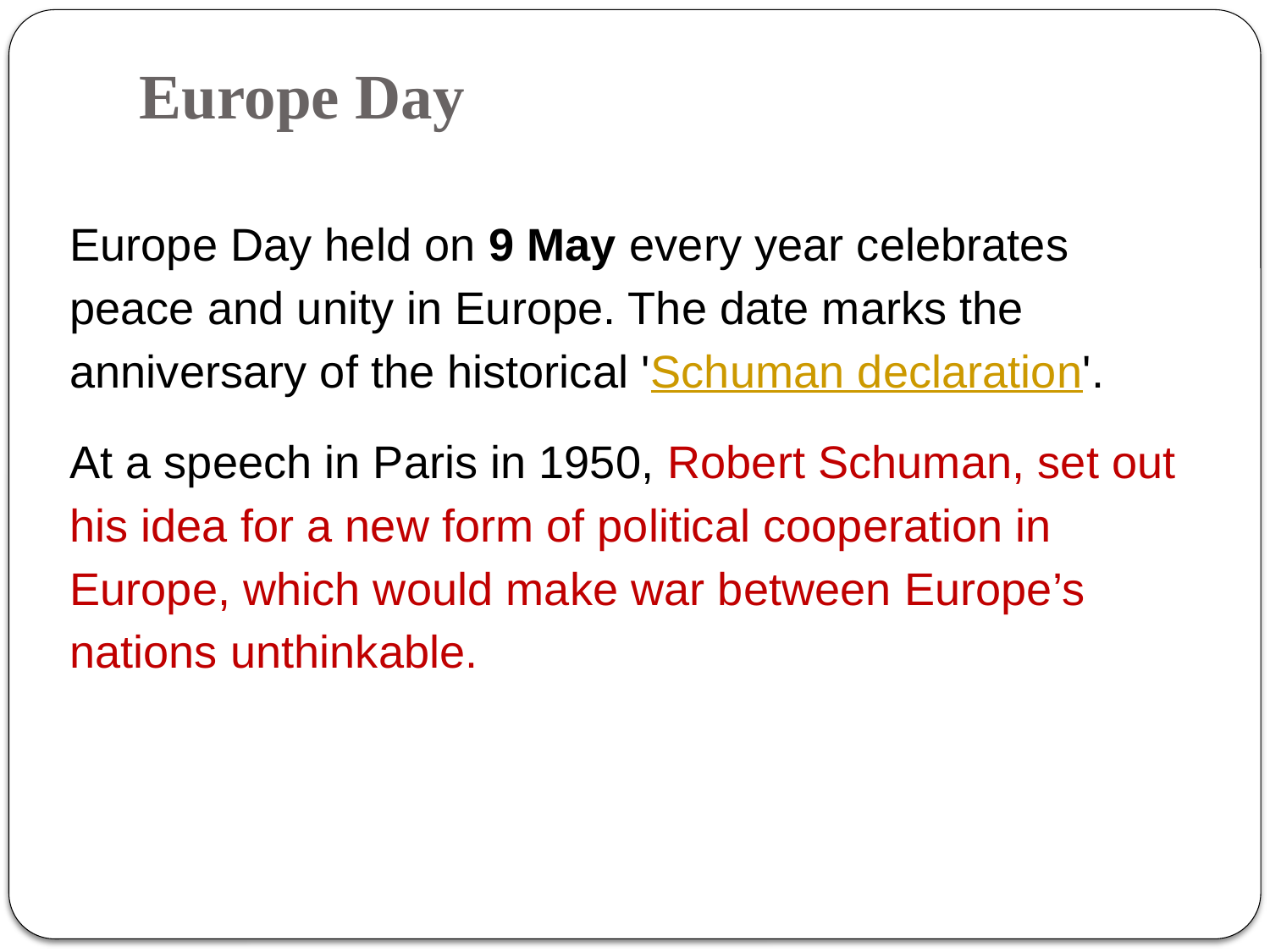

# Europe Day
Europe Day held on 9 May every year celebrates peace and unity in Europe. The date marks the anniversary of the historical 'Schuman declaration'.
At a speech in Paris in 1950, Robert Schuman, set out his idea for a new form of political cooperation in Europe, which would make war between Europe’s nations unthinkable.